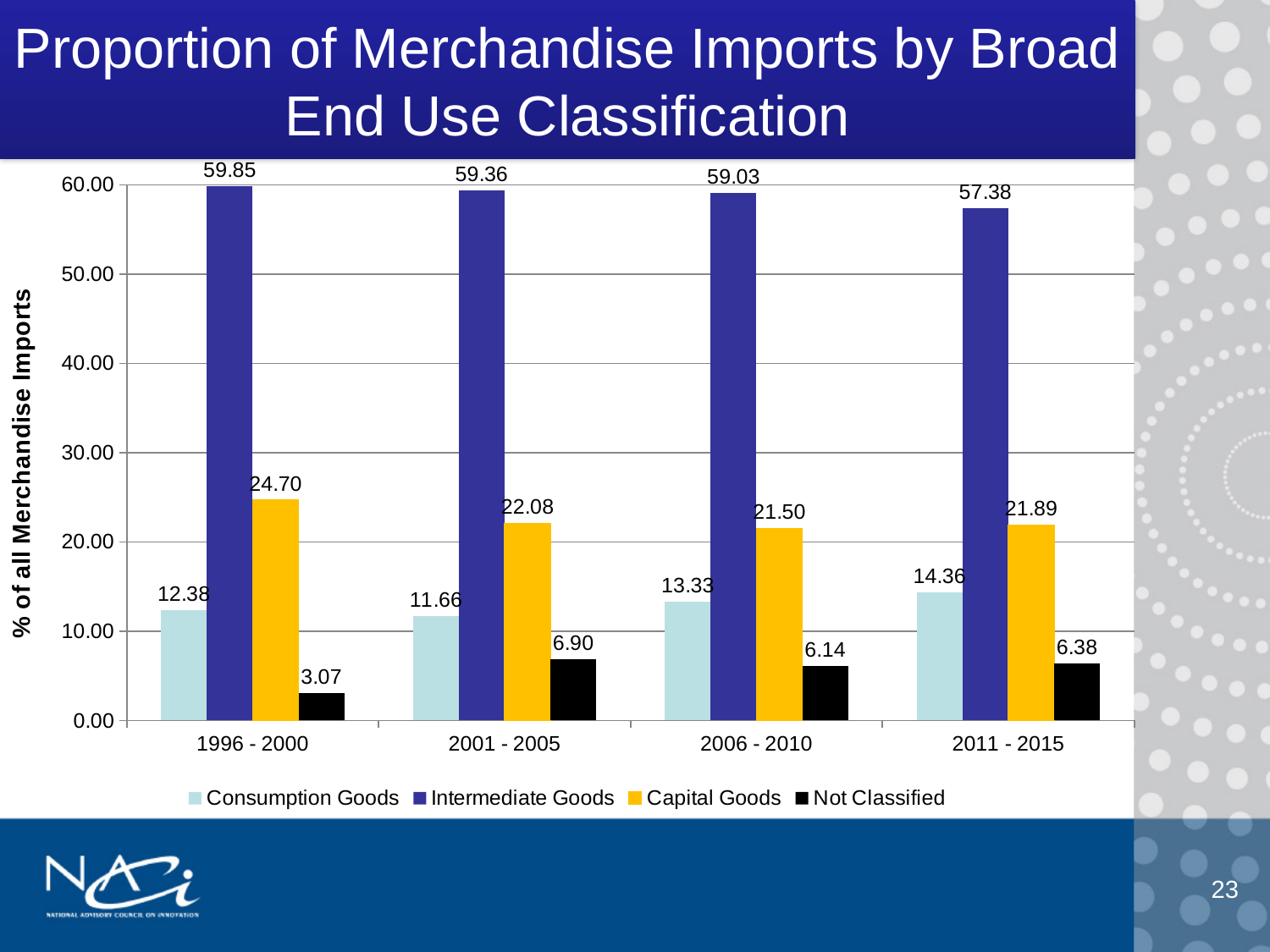

# Proportion of Merchandise Imports by Broad End Use Classification

### Chart

| Category | Consumption Goods | Intermediate Goods | Capital Goods | Not Classified |
|---|---|---|---|---|
| 1996 - 2000 | 12.379407981317641 | 59.850348820081884 | 24.700626698789204 | 3.0696164998112767 |
| 2001 - 2005 | 11.661535003211982 | 59.35912294929691 | 22.076960194703585 | 6.902381852787521 |
| 2006 - 2010 | 13.332513188853769 | 59.03423082513093 | 21.495430863149117 | 6.137825122866178 |
| 2011 - 2015 | 14.356320135612737 | 57.375409526491204 | 21.892334354518734 | 6.375935983377322 |

23